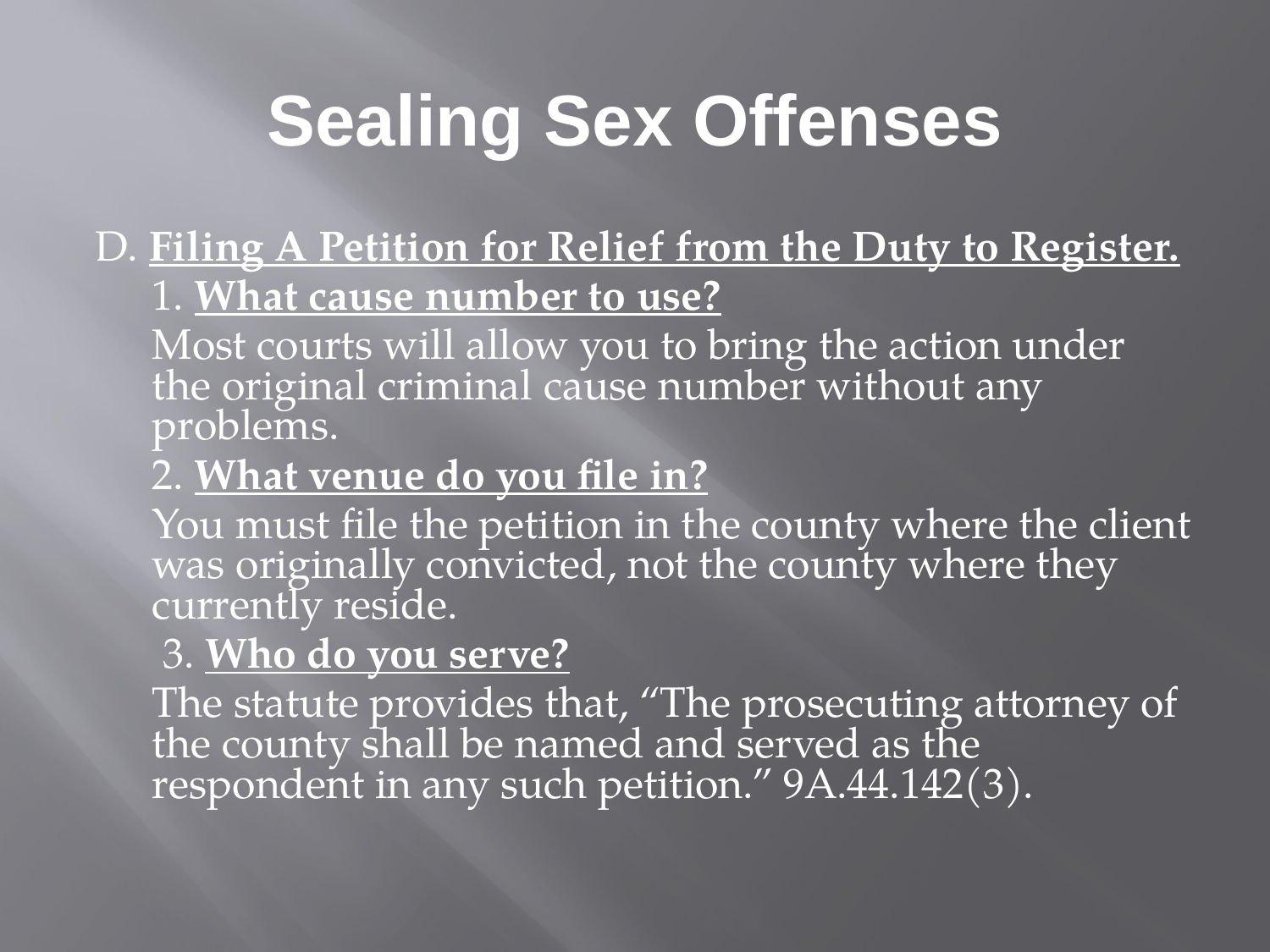

# Sealing Sex Offenses
D. Filing A Petition for Relief from the Duty to Register.
	1. What cause number to use?
	Most courts will allow you to bring the action under the original criminal cause number without any problems.
	2. What venue do you file in?
	You must file the petition in the county where the client was originally convicted, not the county where they currently reside.
	 3. Who do you serve?
	The statute provides that, “The prosecuting attorney of the county shall be named and served as the respondent in any such petition.” 9A.44.142(3).